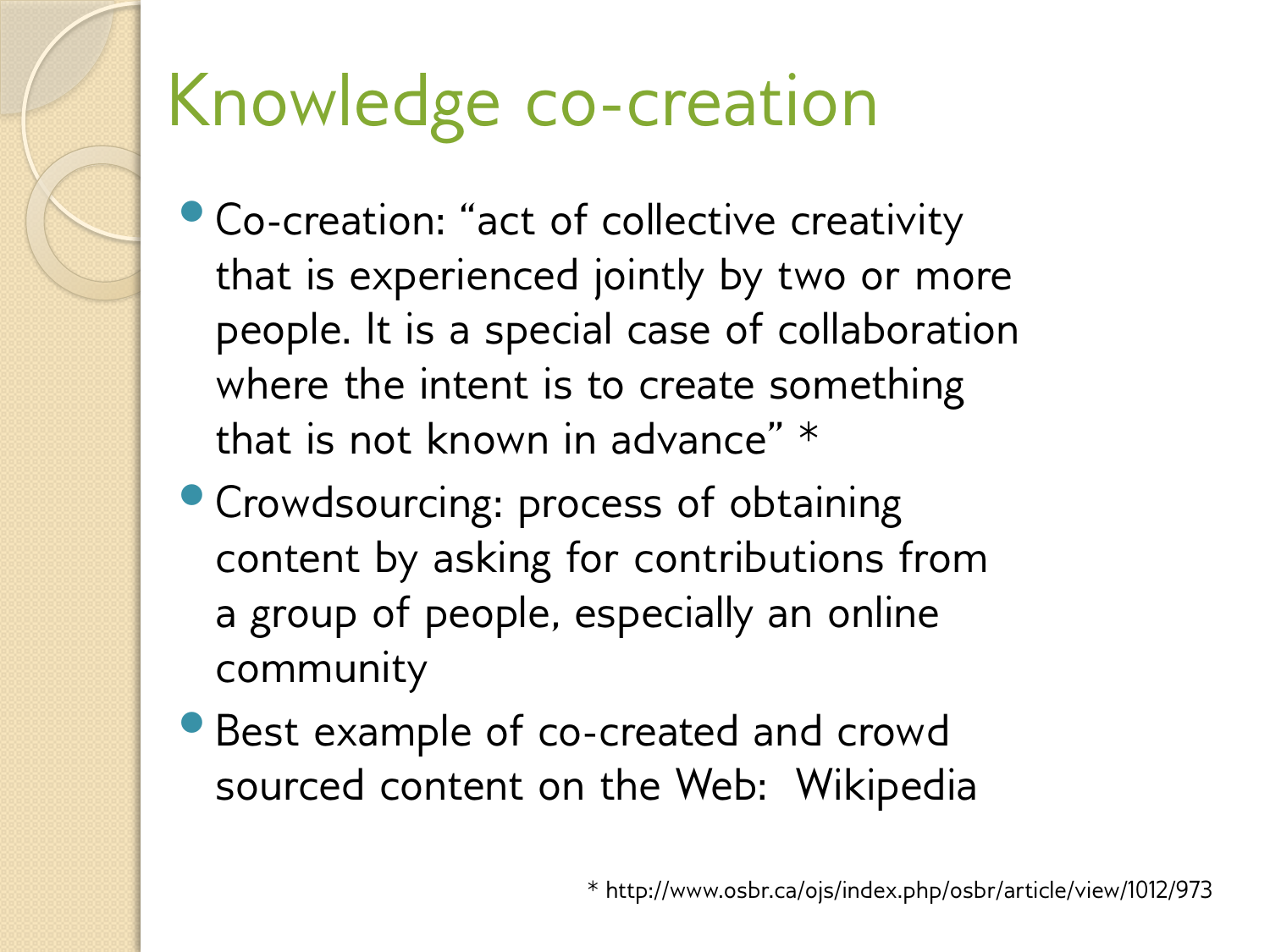

# Knowledge co-creation
Co-creation: “act of collective creativity that is experienced jointly by two or more people. It is a special case of collaboration where the intent is to create something that is not known in advance” *
Crowdsourcing: process of obtaining content by asking for contributions from a group of people, especially an online community
Best example of co-created and crowd sourced content on the Web:  Wikipedia
* http://www.osbr.ca/ojs/index.php/osbr/article/view/1012/973